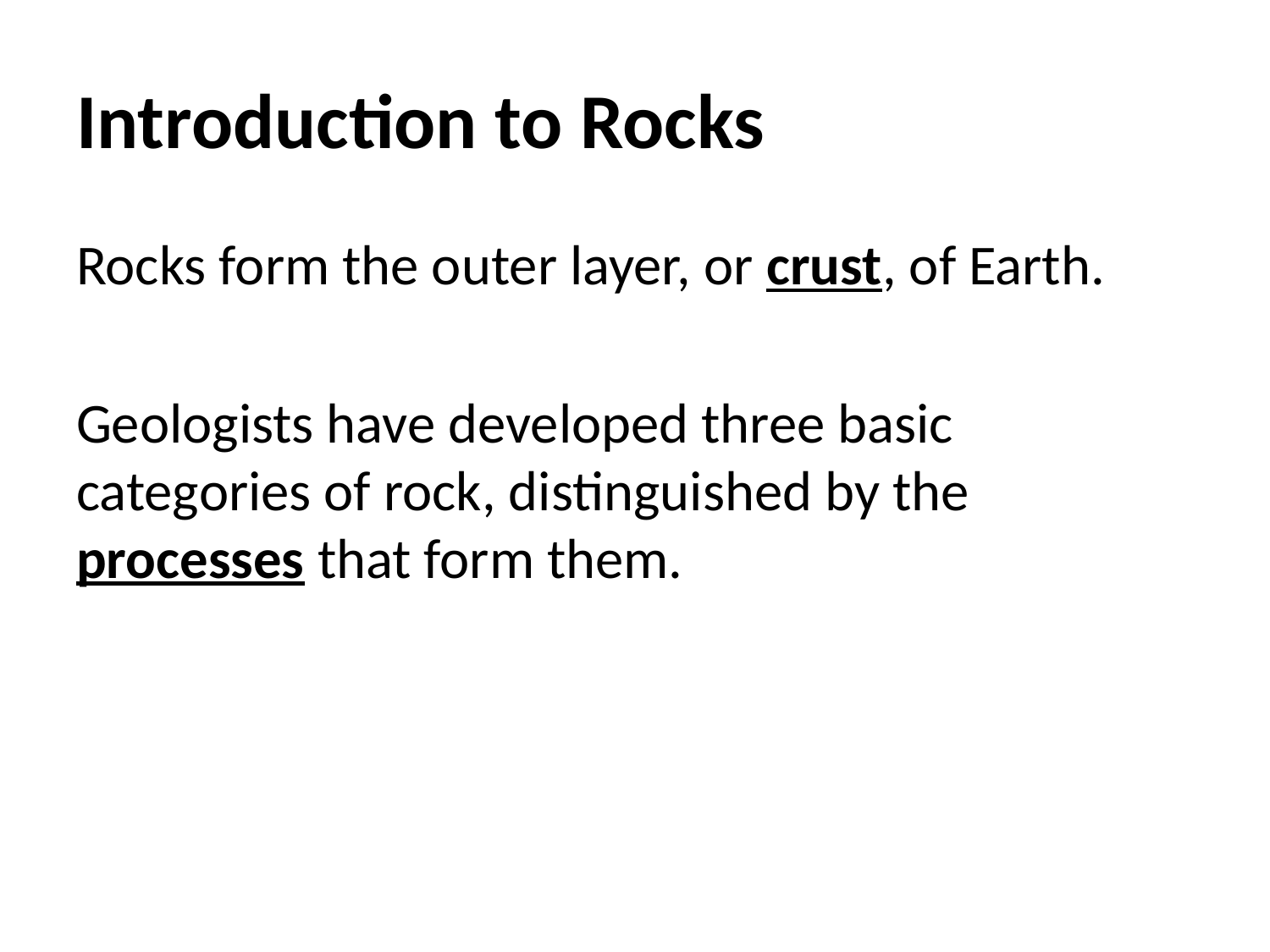

# Introduction to Rocks
Rocks form the outer layer, or crust, of Earth.

Geologists have developed three basic categories of rock, distinguished by the processes that form them.